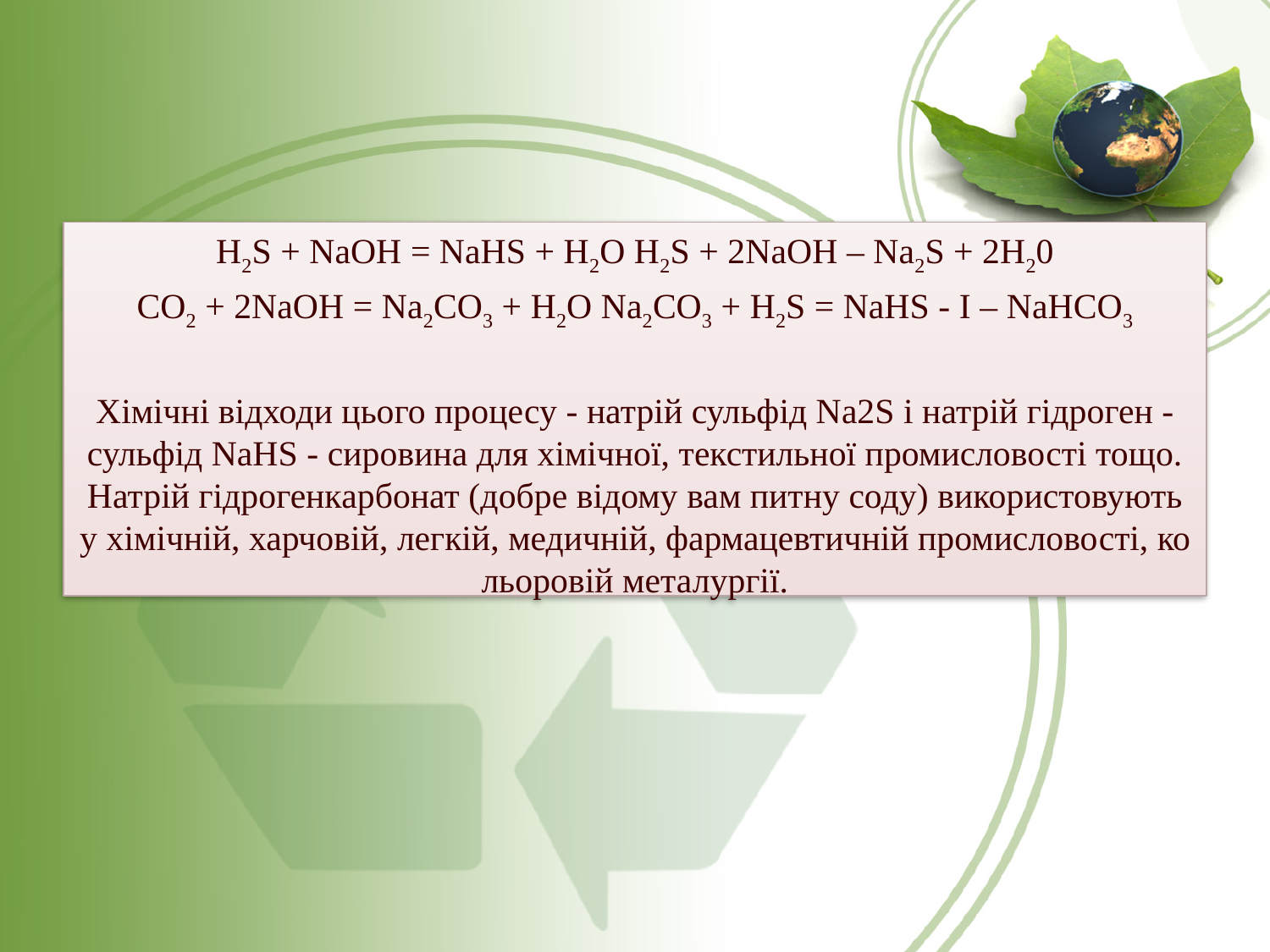

H2S + NaOH = NaHS + H2O H2S + 2NaOH – Na2S + 2Н20
CO2 + 2NaOH = Na2CO3 + H2O Na2CO3 + H2S = NaHS - I – NaHCO3

Хімічні відходи цього процесу - натрій сульфід Na2S і натрій гідроген - сульфід NaHS - сировина для хімічної, текстильної промисловості тощо. Натрій гідрогенкарбонат (добре відому вам питну соду) використовують у хімічній, харчовій, легкій, медичній, фармацевтичній промисловості, ко­льоровій металургії.